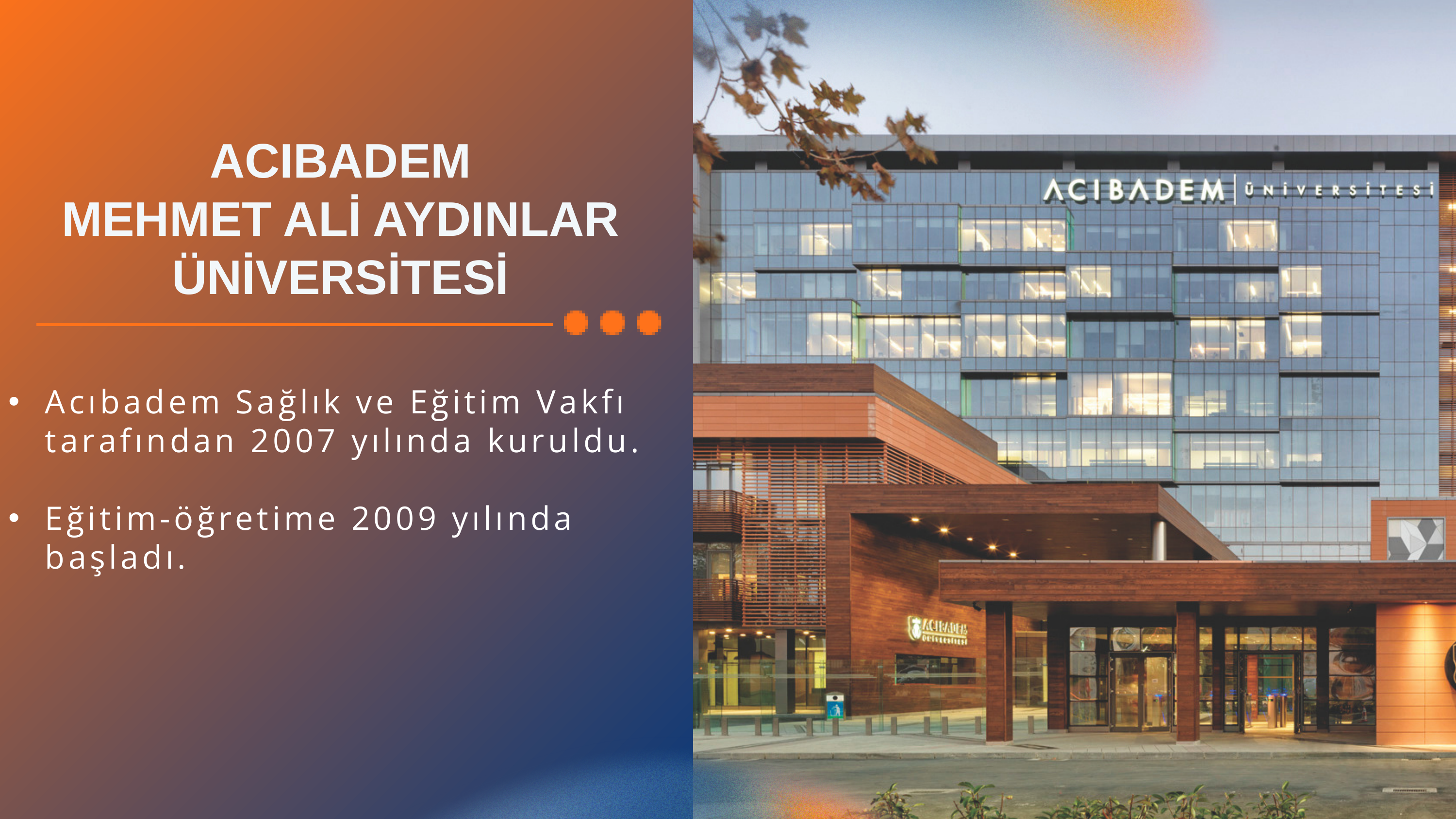

ACIBADEM
MEHMET ALİ AYDINLAR ÜNİVERSİTESİ

Acıbadem Sağlık ve Eğitim Vakfı tarafından 2007 yılında kuruldu.

Eğitim-öğretime 2009 yılında  başladı.